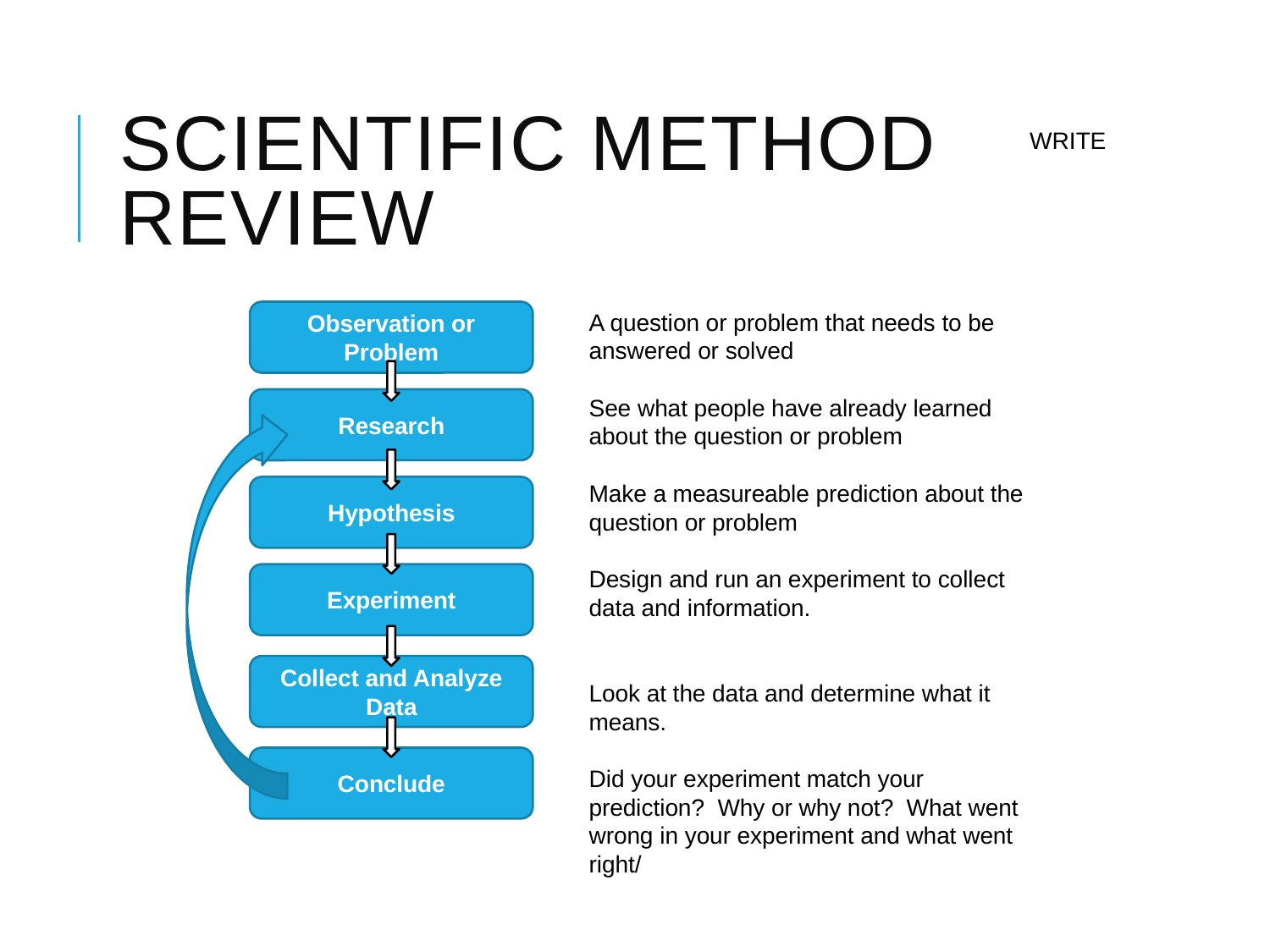

# Scientific Method Review
WRITE
A question or problem that needs to be answered or solved

See what people have already learned about the question or problem

Make a measureable prediction about the question or problem

Design and run an experiment to collect data and information.

Look at the data and determine what it means.

Did your experiment match your prediction?  Why or why not?  What went wrong in your experiment and what went right/

Observation or Problem

Research

Hypothesis

Experiment

Collect and Analyze Data

Conclude